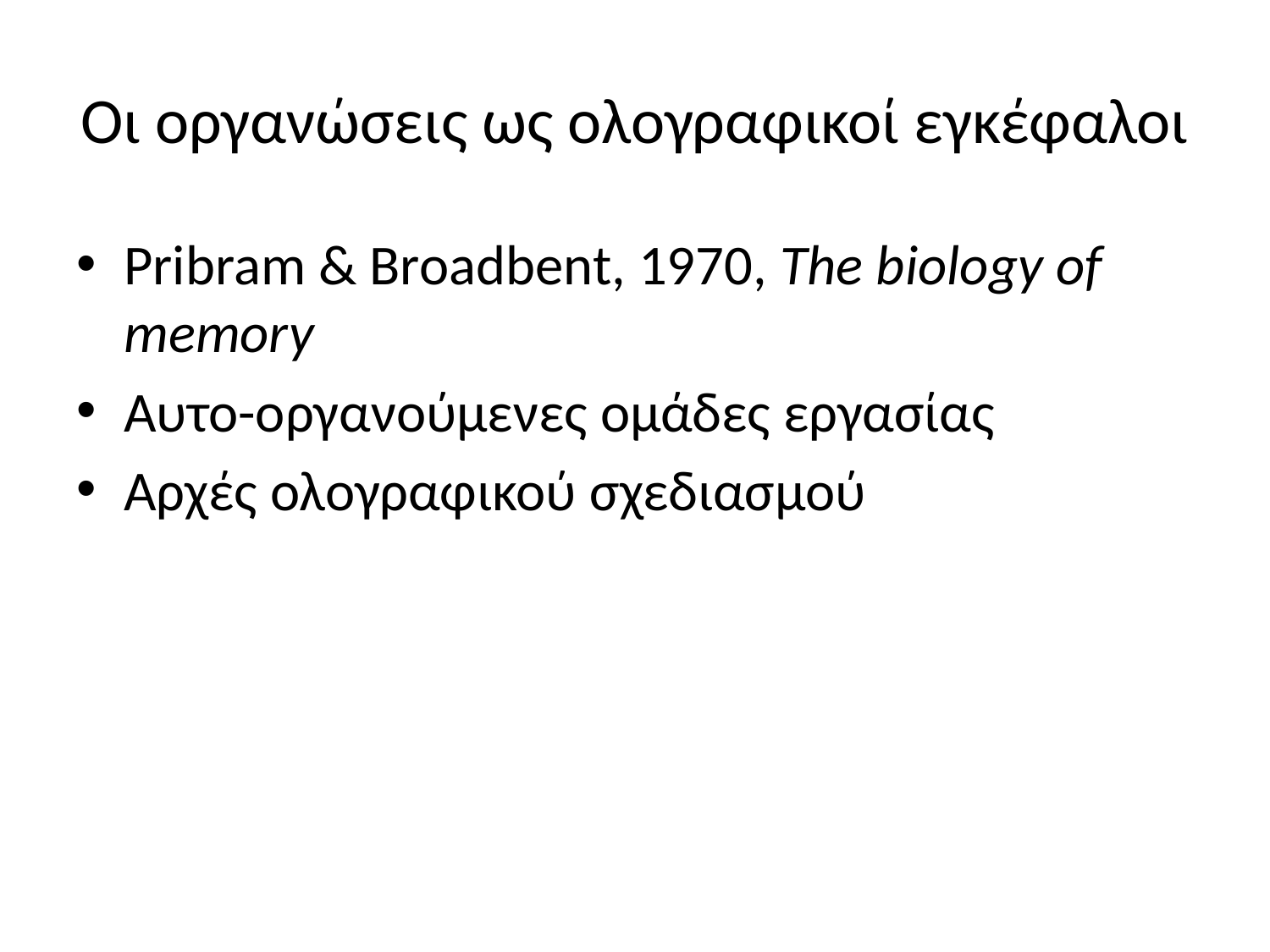

# Οι οργανώσεις ως ολογραφικοί εγκέφαλοι
Pribram & Broadbent, 1970, The biology of memory
Αυτο-οργανούμενες ομάδες εργασίας
Αρχές ολογραφικού σχεδιασμού